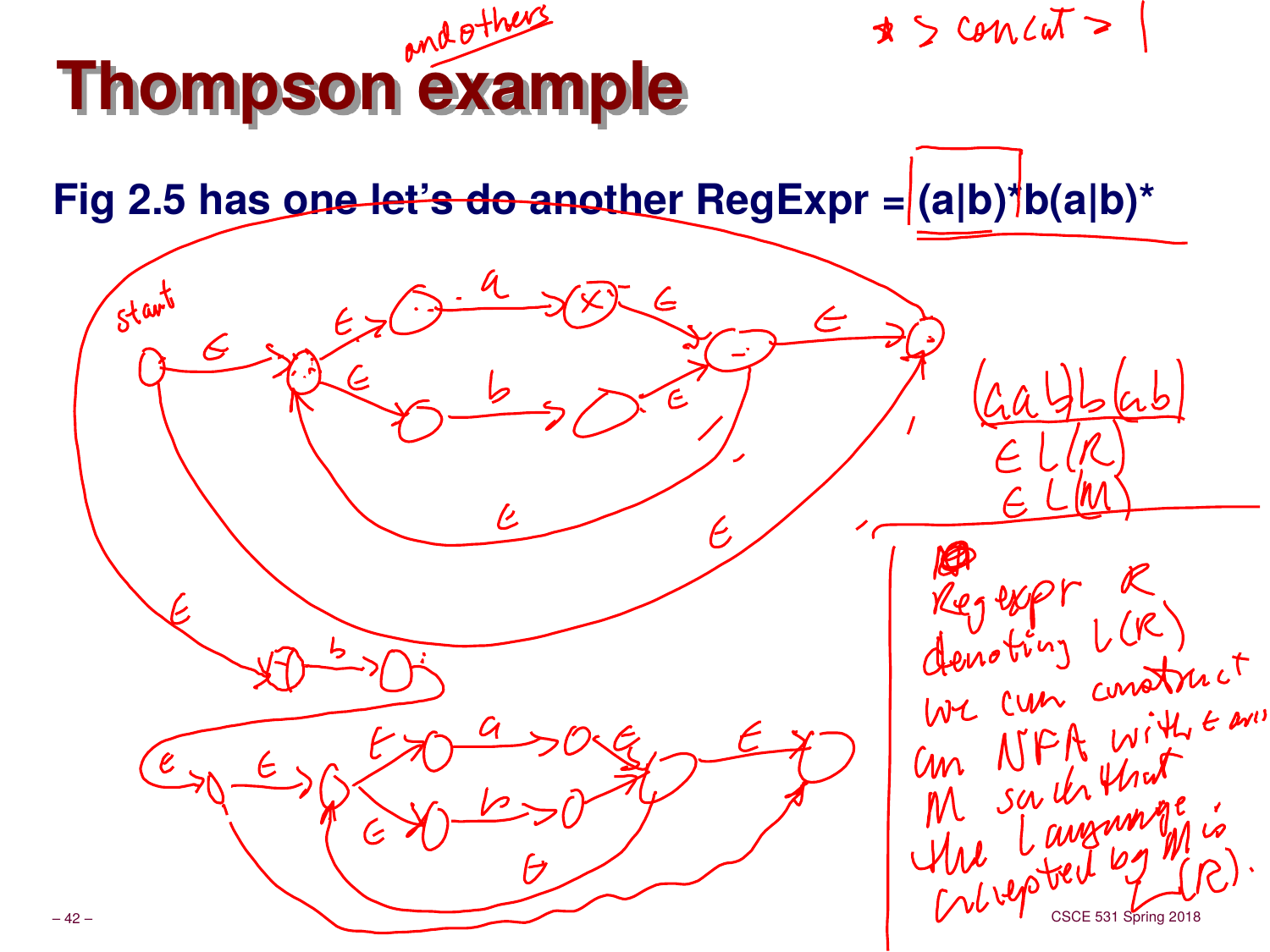

# Thompson example

Fig 2.5 has one let’s do another RegExpr = (a|b)*b(a|b)*